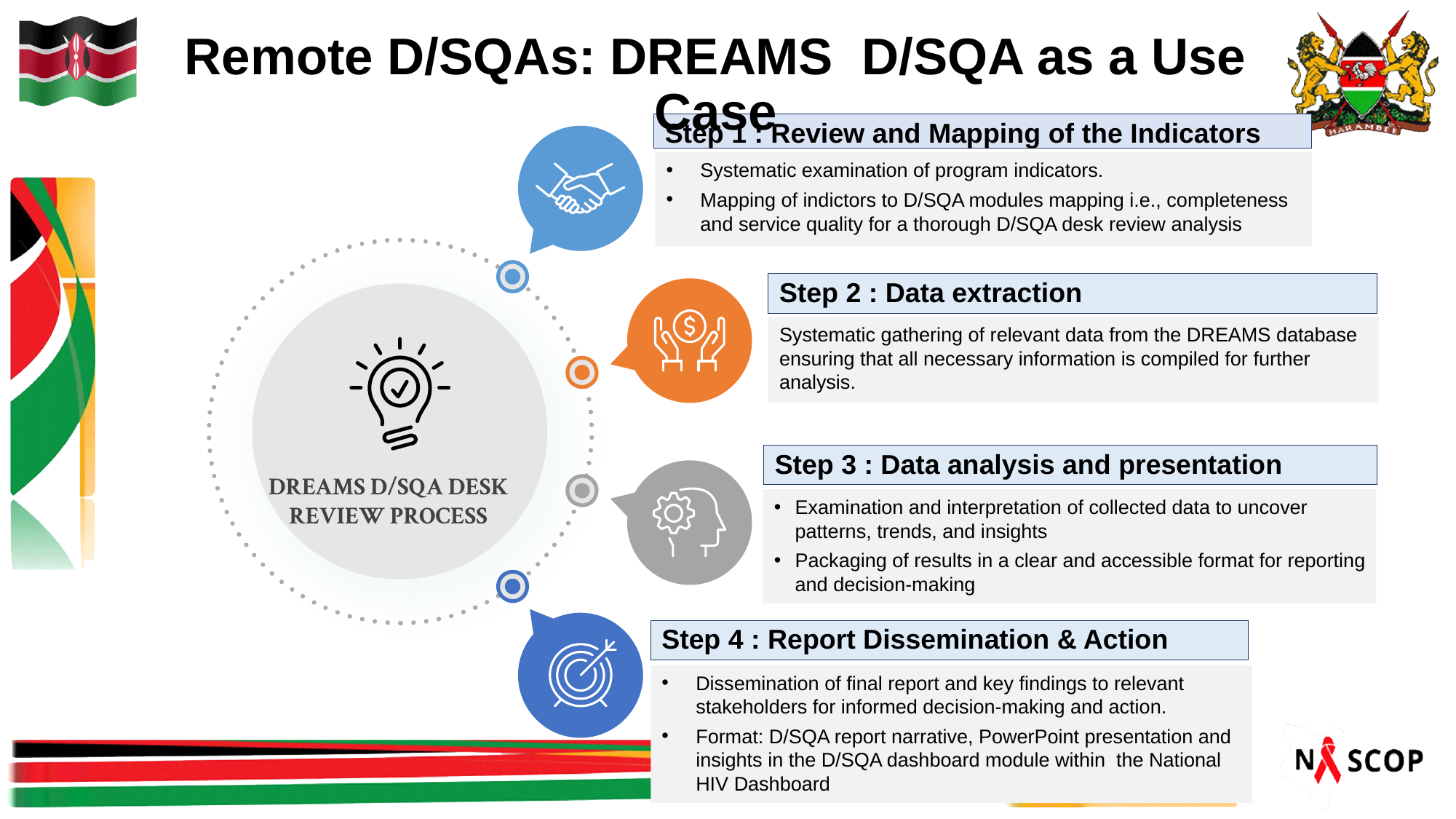

Remote D/SQAs: DREAMS  D/SQA as a Use Case
Step 1 : Review and Mapping of the Indicators

Systematic examination of program indicators.
Mapping of indictors to D/SQA modules mapping i.e., completeness and service quality for a thorough D/SQA desk review analysis

Step 2 : Data extraction

Systematic gathering of relevant data from the DREAMS database ensuring that all necessary information is compiled for further analysis.

Step 3 : Data analysis and presentation

DREAMS D/SQA DESK REVIEW PROCESS

Examination and interpretation of collected data to uncover patterns, trends, and insights
Packaging of results in a clear and accessible format for reporting and decision-making

Step 4 : Report Dissemination & Action

Dissemination of final report and key findings to relevant stakeholders for informed decision-making and action.
Format: D/SQA report narrative, PowerPoint presentation and insights in the D/SQA dashboard module within  the National HIV Dashboard